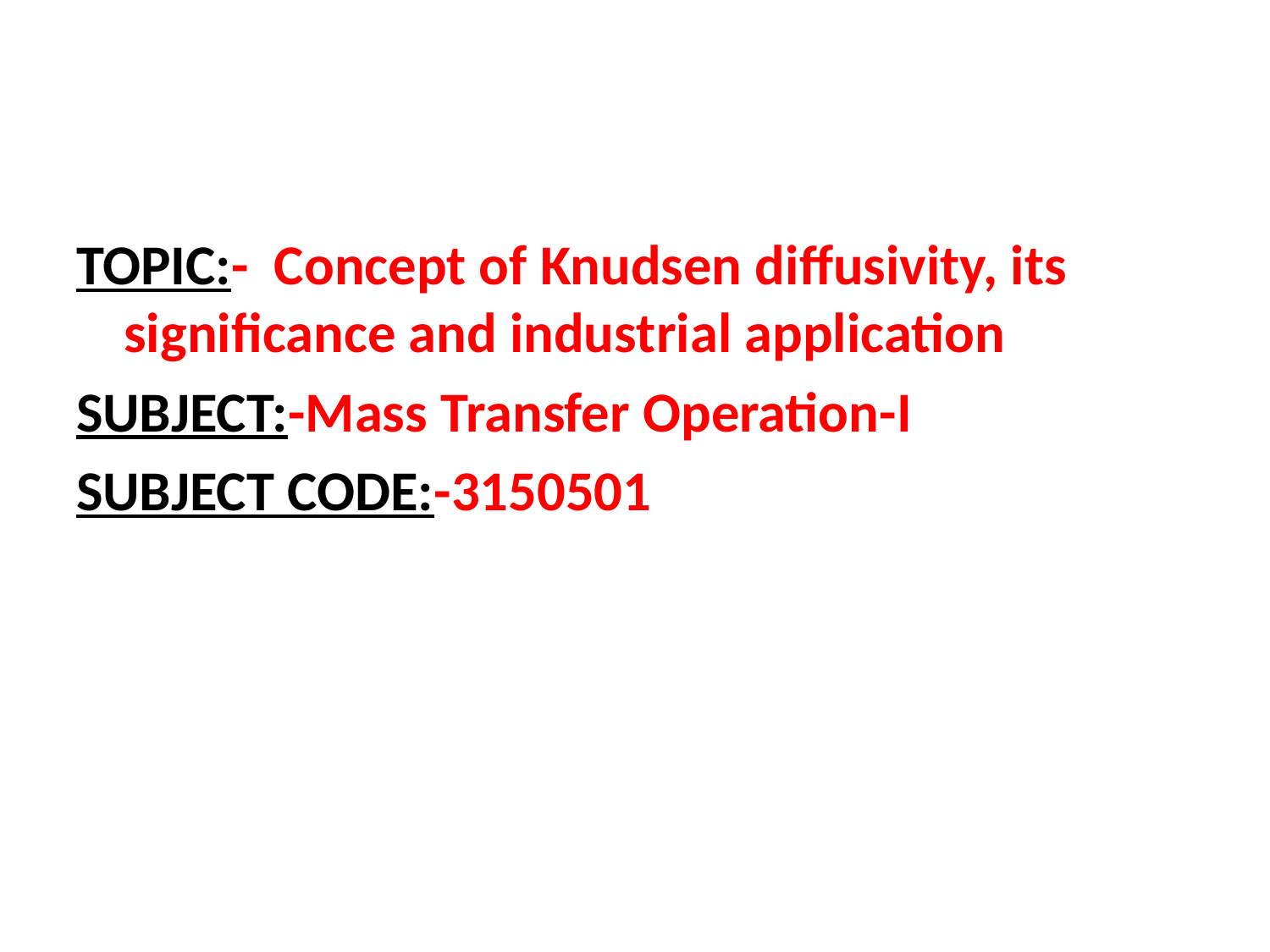

#
TOPIC:-  Concept of Knudsen diffusivity, its significance and industrial application
SUBJECT:-Mass Transfer Operation-I
SUBJECT CODE:-3150501